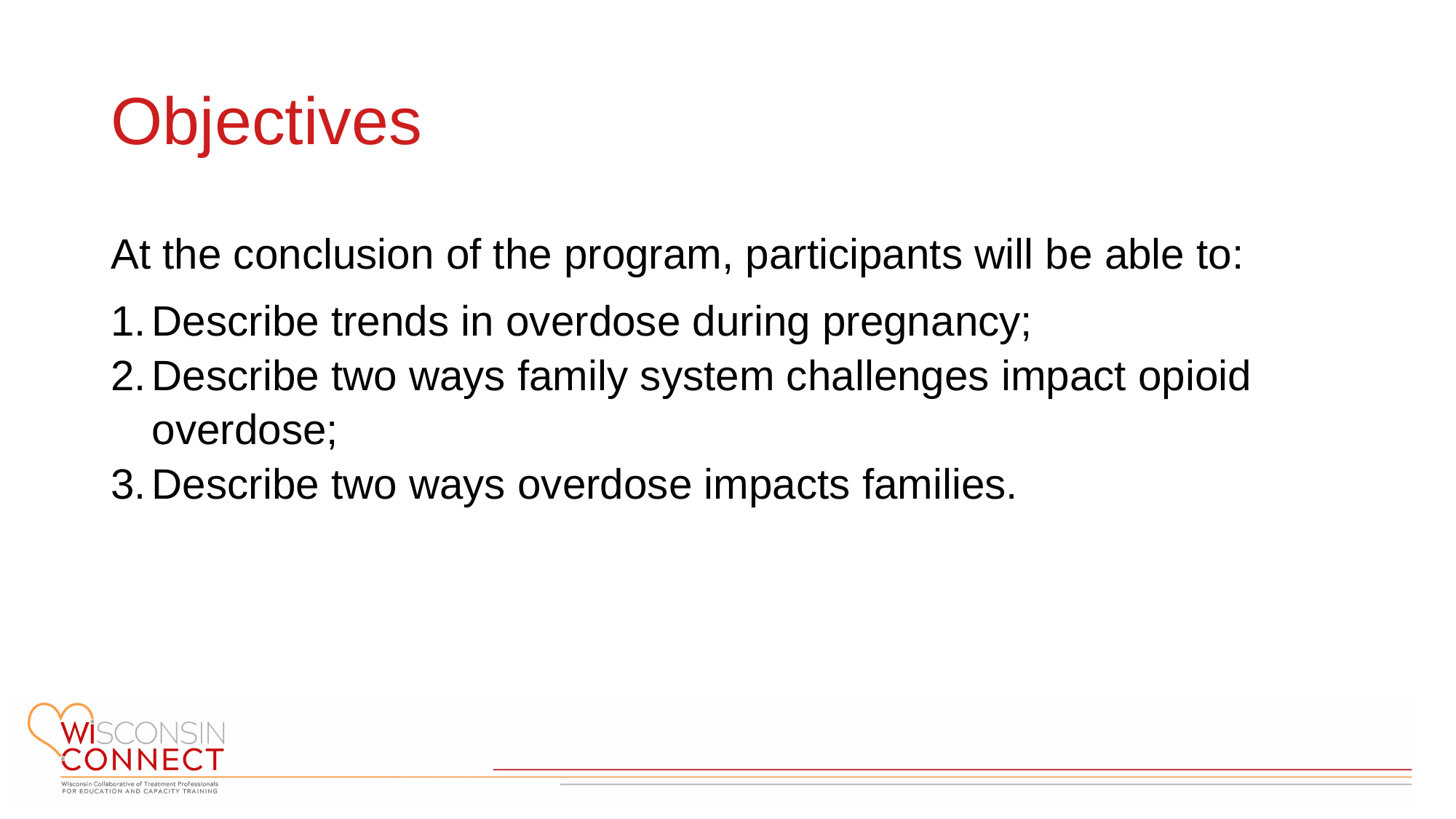

# Objectives
At the conclusion of the program, participants will be able to:
Describe trends in overdose during pregnancy;
Describe two ways family system challenges impact opioid overdose;
Describe two ways overdose impacts families.